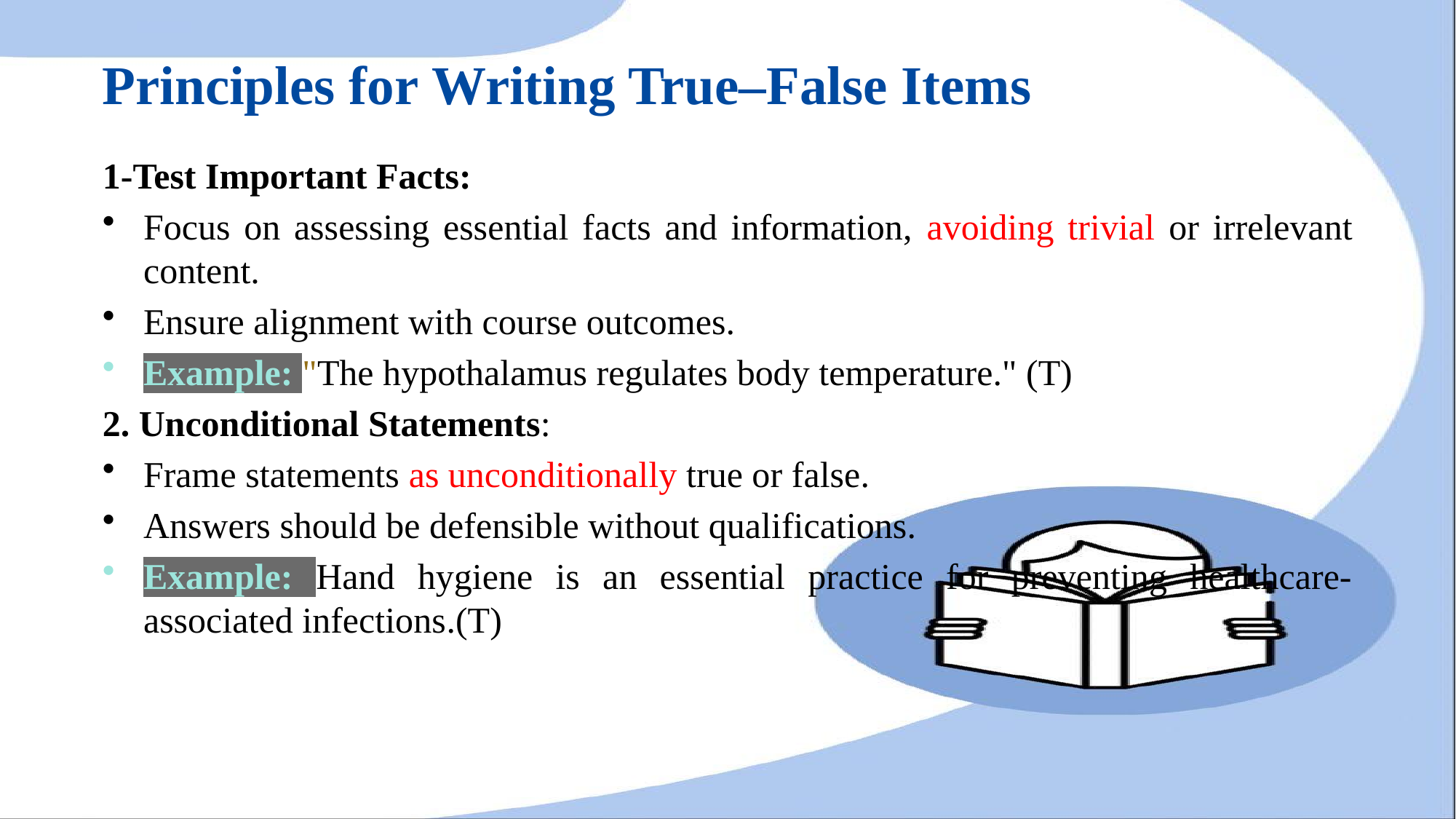

# Principles for Writing True–False Items
1-Test Important Facts:
Focus on assessing essential facts and information, avoiding trivial or irrelevant content.
Ensure alignment with course outcomes.
Example: "The hypothalamus regulates body temperature." (T)
2. Unconditional Statements:
Frame statements as unconditionally true or false.
Answers should be defensible without qualifications.
Example: Hand hygiene is an essential practice for preventing healthcare-associated infections.(T)